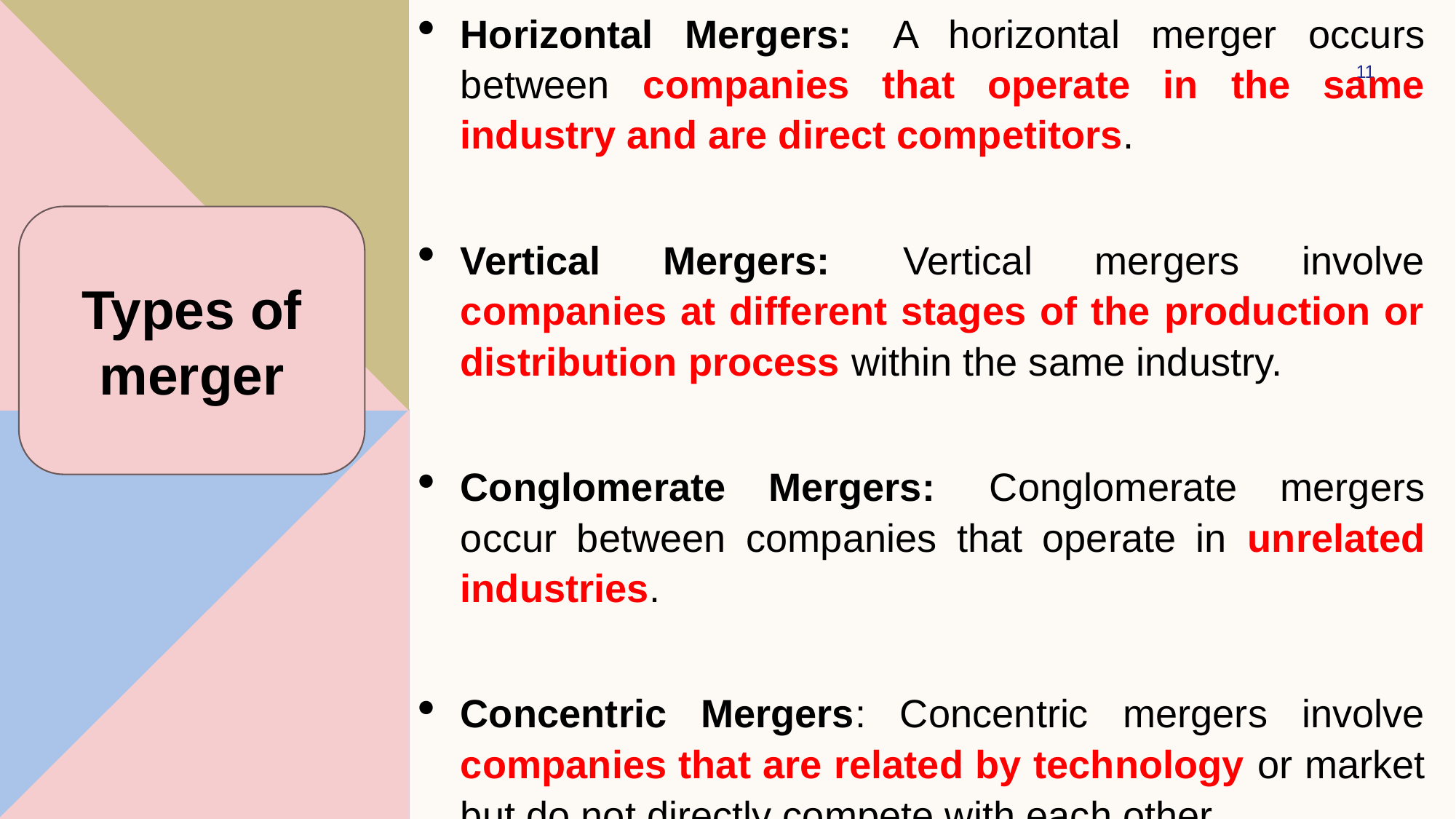

Horizontal Mergers:  A horizontal merger occurs between companies that operate in the same industry and are direct competitors.

Vertical Mergers:  Vertical mergers involve companies at different stages of the production or distribution process within the same industry.

Conglomerate Mergers:  Conglomerate mergers occur between companies that operate in unrelated industries.

Concentric Mergers: Concentric mergers involve companies that are related by technology or market but do not directly compete with each other.
11
Types of merger